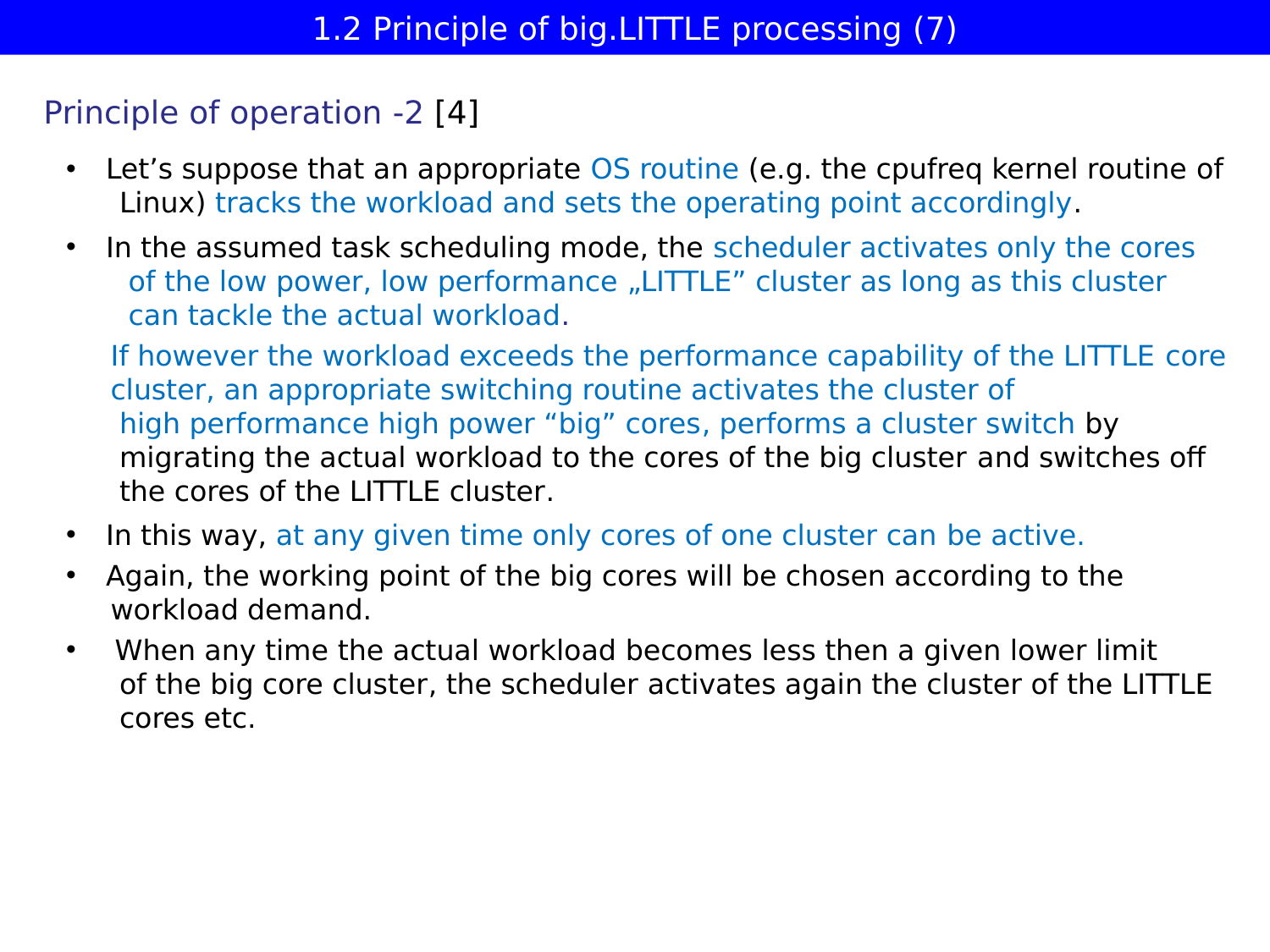

# 1.2 Principle of big.LITTLE processing (7)
Principle of operation -2 [4]
Let’s suppose that an appropriate OS routine (e.g. the cpufreq kernel routine of
      Linux) tracks the workload and sets the operating point accordingly.
In the assumed task scheduling mode, the scheduler activates only the cores
       of the low power, low performance „LITTLE” cluster as long as this cluster
       can tackle the actual workload.
     If however the workload exceeds the performance capability of the LITTLE core
     cluster, an appropriate switching routine activates the cluster of
      high performance high power “big” cores, performs a cluster switch by
      migrating the actual workload to the cores of the big cluster and switches off
      the cores of the LITTLE cluster.
In this way, at any given time only cores of one cluster can be active.
Again, the working point of the big cores will be chosen according to the
     workload demand.
 When any time the actual workload becomes less then a given lower limit
      of the big core cluster, the scheduler activates again the cluster of the LITTLE
      cores etc.